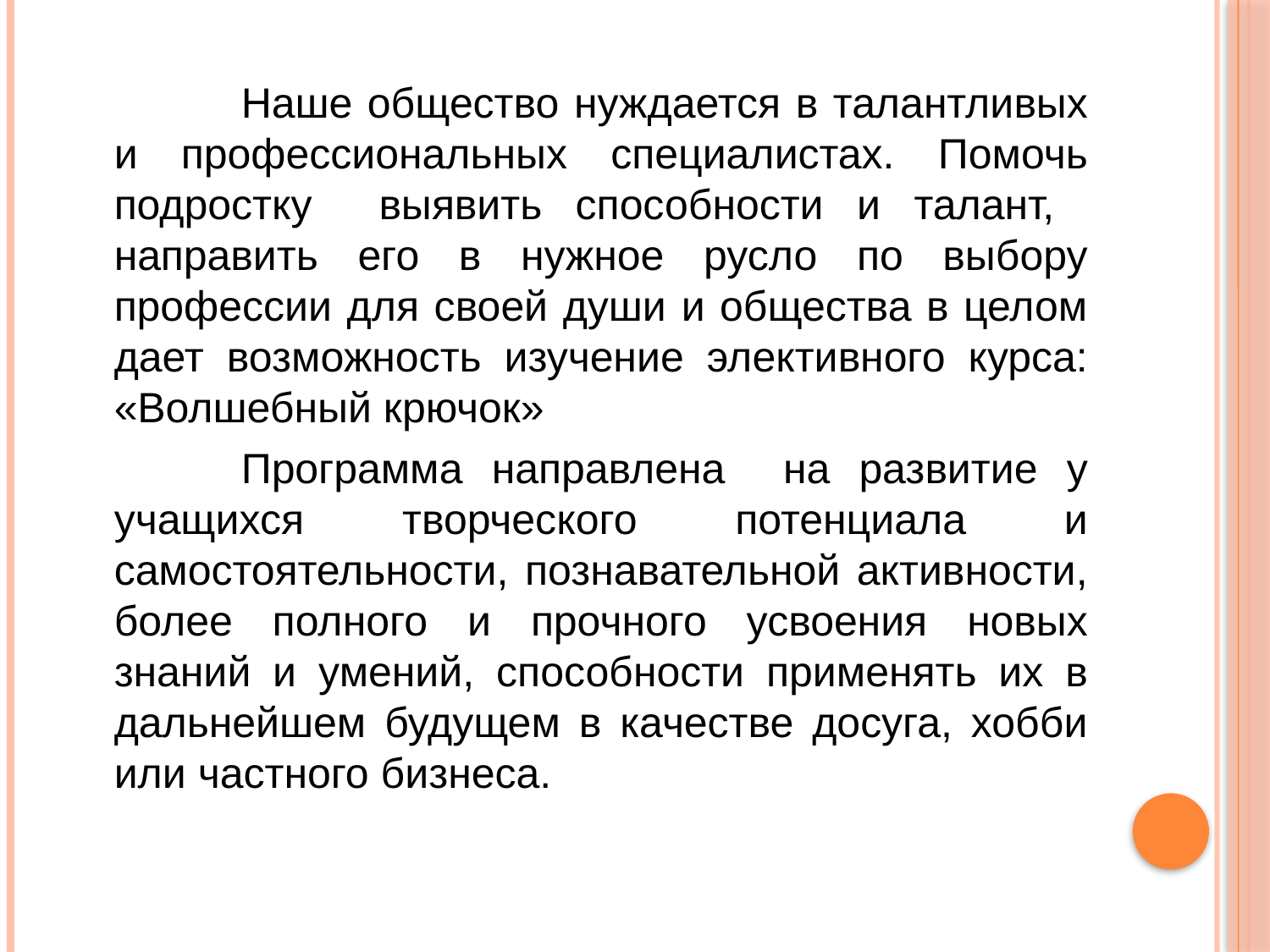

Наше общество нуждается в талантливых и профессиональных специалистах. Помочь подростку  выявить способности и талант,  направить его в нужное русло по выбору профессии для своей души и общества в целом дает возможность изучение элективного курса: «Волшебный крючок»
		Программа направлена  на развитие у учащихся творческого потенциала и самостоятельности, познавательной активности, более полного и прочного усвоения новых знаний и умений, способности применять их в дальнейшем будущем в качестве досуга, хобби или частного бизнеса.